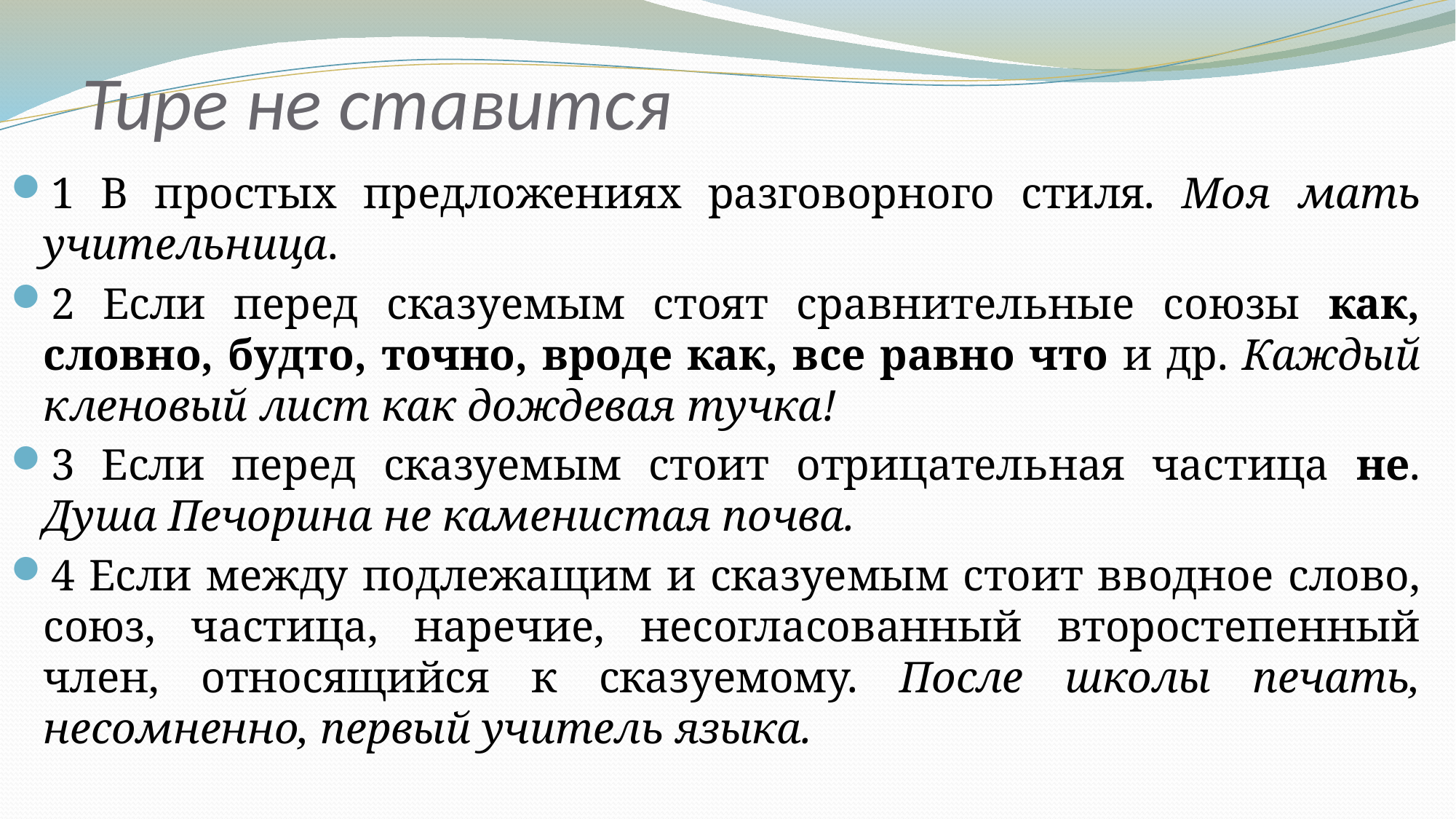

# Тире не ставится
1 В простых предложениях разговорного стиля. Моя мать учительница.
2 Если перед сказуемым стоят сравнительные союзы как, словно, будто, точно, вроде как, все равно что и др. Каждый кленовый лист как дождевая тучка!
3 Если перед сказуемым стоит отрицательная частица не. Душа Печорина не каменистая почва.
4 Если между подлежащим и сказуемым стоит вводное слово, союз, частица, наречие, несогласованный второстепенный член, относящийся к сказуемому. После школы печать, несомненно, первый учитель языка.